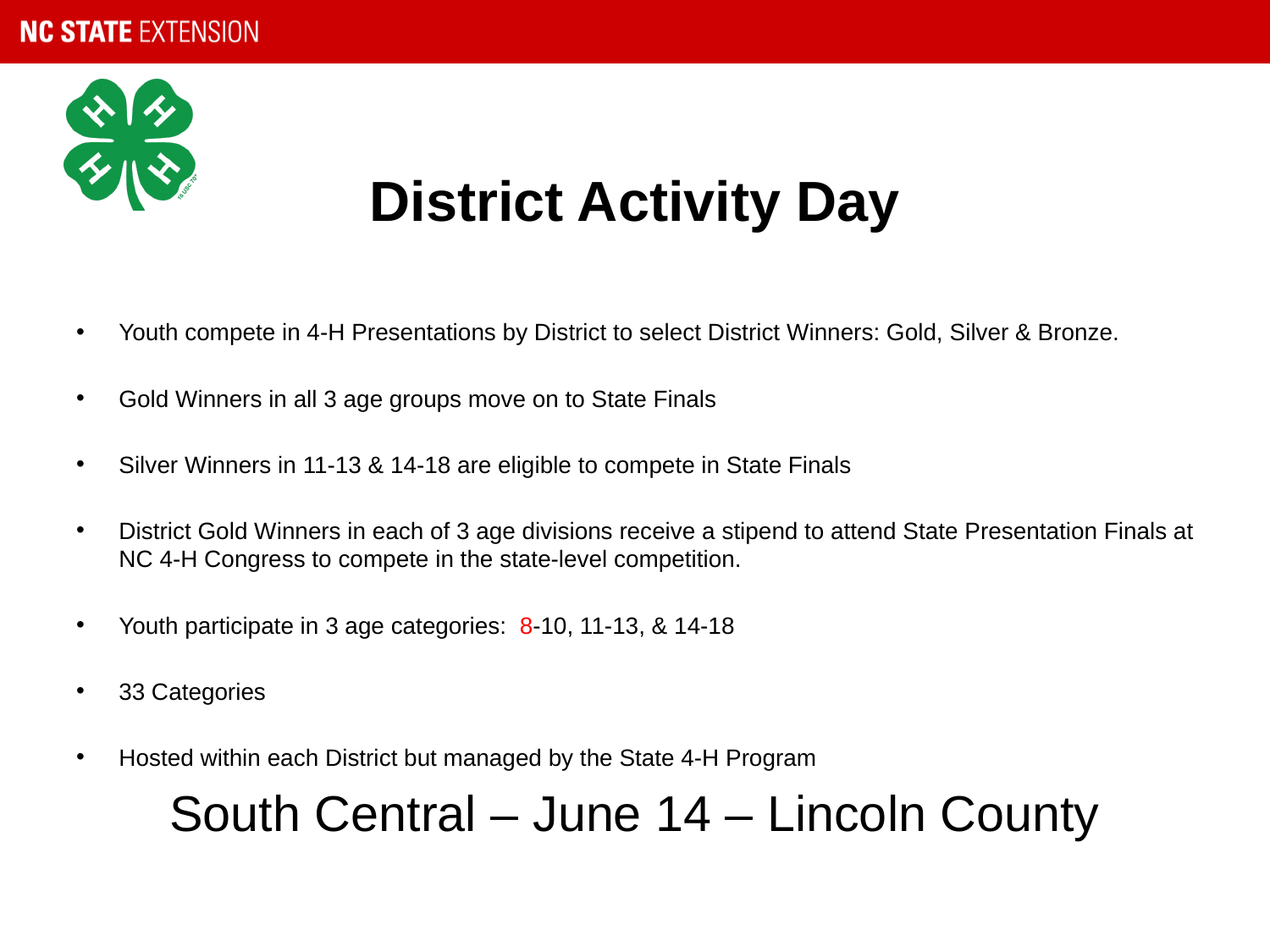

# District Activity Day
Youth compete in 4-H Presentations by District to select District Winners: Gold, Silver & Bronze.

Gold Winners in all 3 age groups move on to State Finals

Silver Winners in 11-13 & 14-18 are eligible to compete in State Finals

District Gold Winners in each of 3 age divisions receive a stipend to attend State Presentation Finals at NC 4-H Congress to compete in the state-level competition.

Youth participate in 3 age categories:  8-10, 11-13, & 14-18

33 Categories

Hosted within each District but managed by the State 4-H Program
South Central – June 14 – Lincoln County